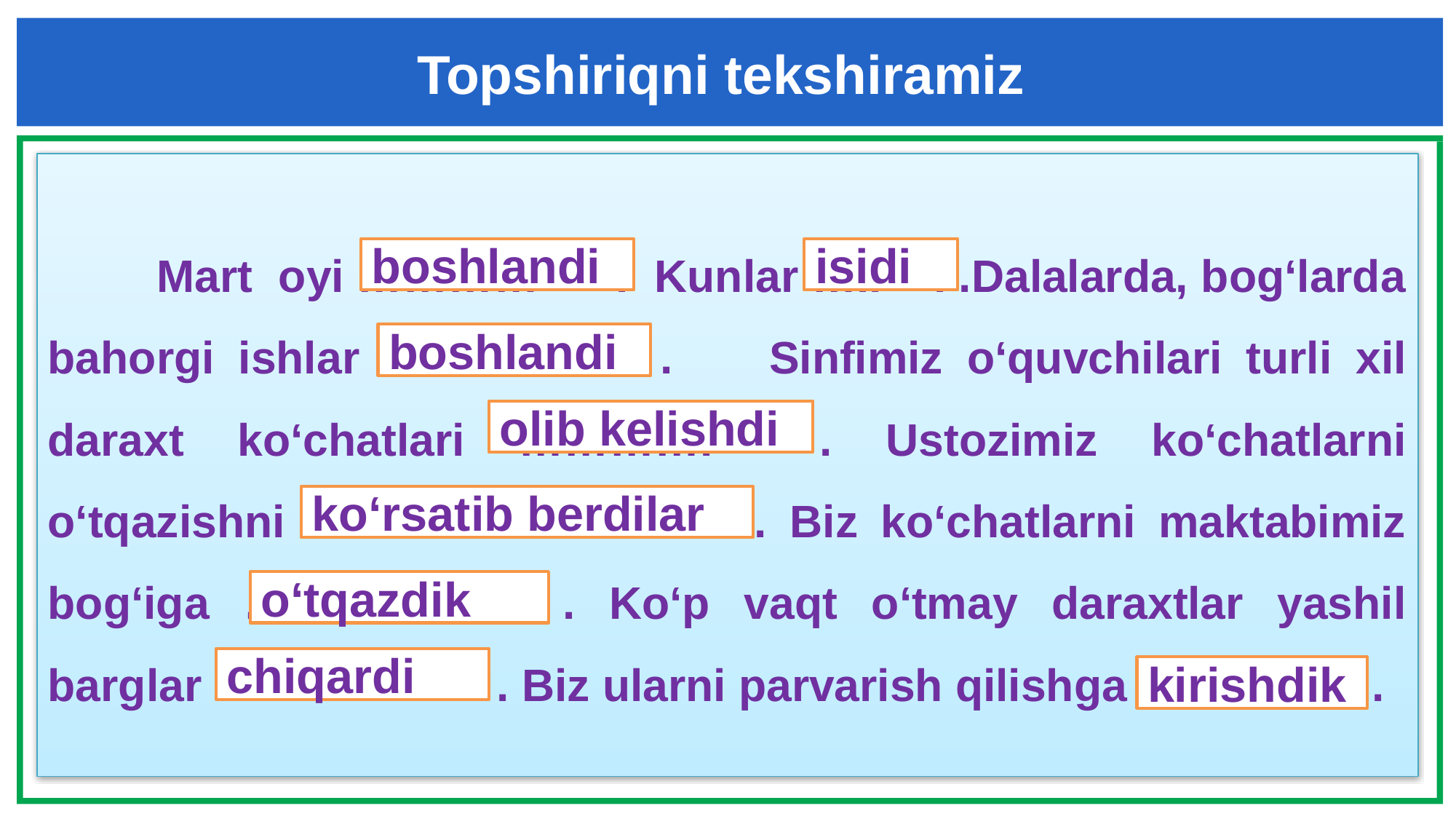

Topshiriqni tekshiramiz
	Mart  oyi …………      .  Kunlar …..    . .Dalalarda, bog‘larda bahorgi ishlar …………….. .    Sinfimiz o‘quvchilari turli xil daraxt ko‘chatlari ………….  . Ustozimiz ko‘chatlarni o‘tqazishni  …………….        . Biz ko‘chatlarni maktabimiz bog‘iga ………………. . Ko‘p vaqt o‘tmay daraxtlar yashil barglar ………… ... .  . Biz ularni parvarish qilishga …………..  .
boshlandi
isidi
boshlandi
olib kelishdi
ko‘rsatib berdilar
o‘tqazdik
chiqardi
kirishdik